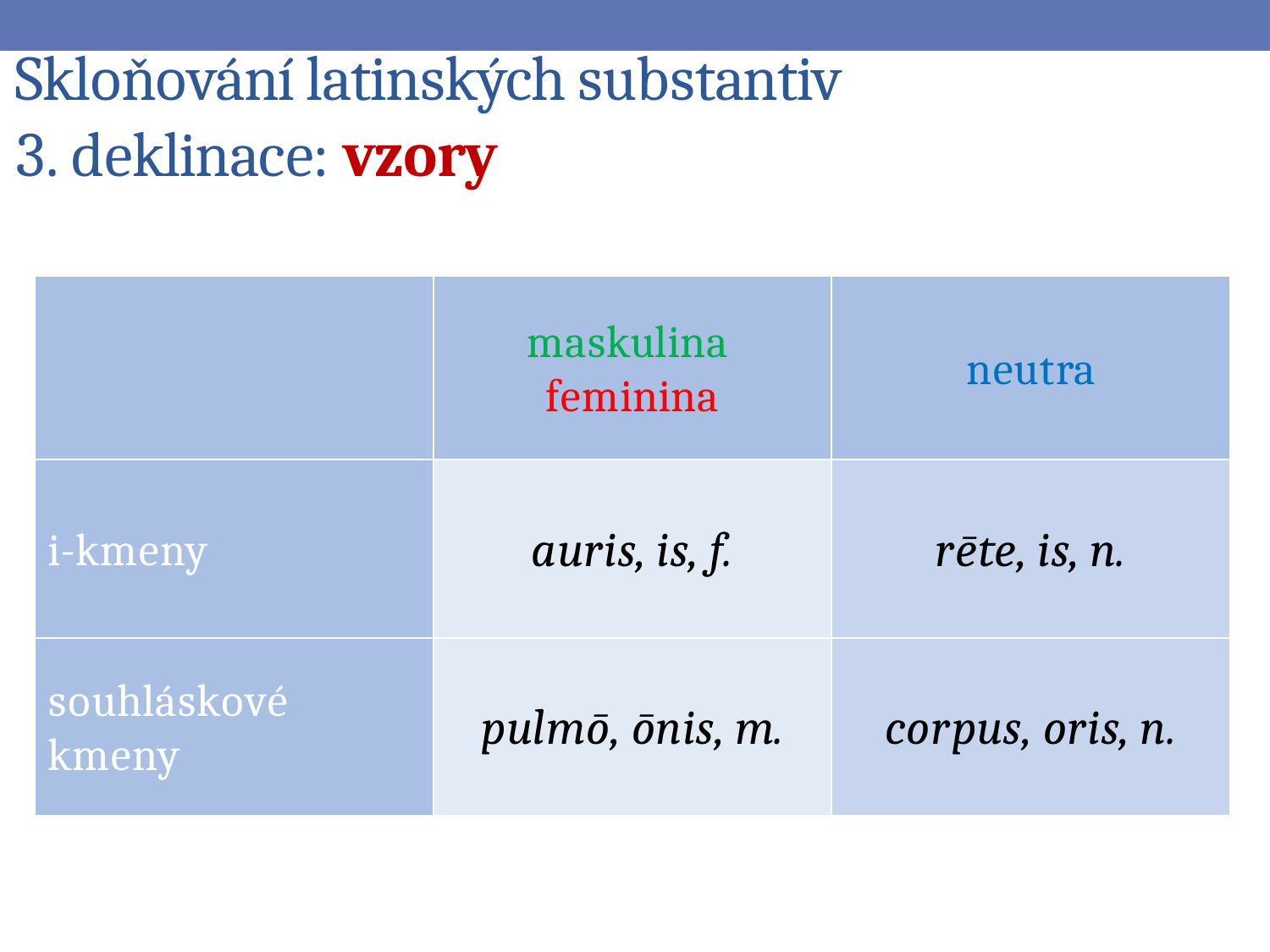

# Skloňování latinských substantiv 3. deklinace: vzory
|  | maskulina feminina | neutra |
| --- | --- | --- |
| i-kmeny | auris, is, f. | rēte, is, n. |
| souhláskové kmeny | pulmō, ōnis, m. | corpus, oris, n. |